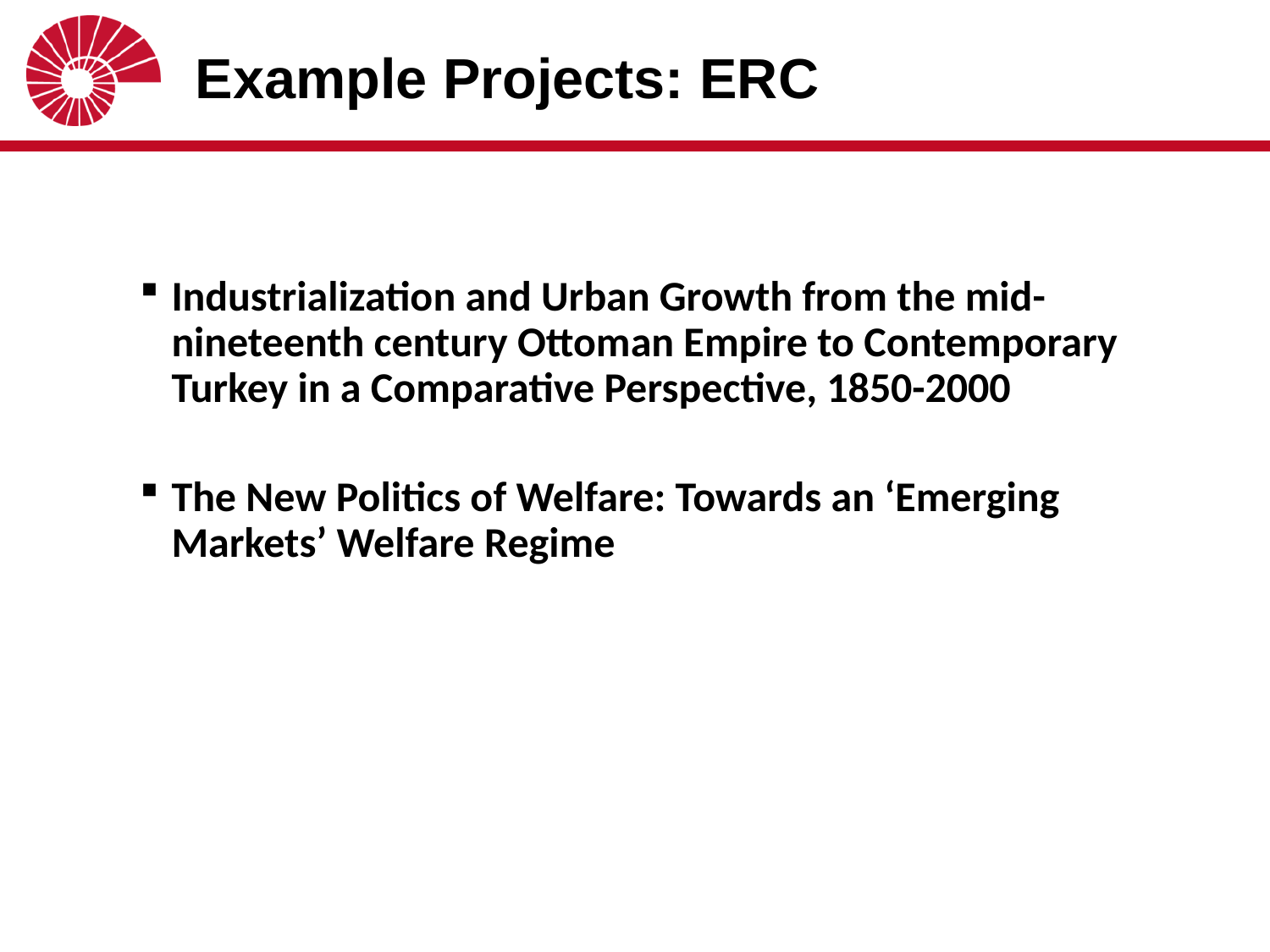

# Example Projects: ERC
Industrialization and Urban Growth from the mid-nineteenth century Ottoman Empire to Contemporary Turkey in a Comparative Perspective, 1850-2000

The New Politics of Welfare: Towards an ‘Emerging Markets’ Welfare Regime